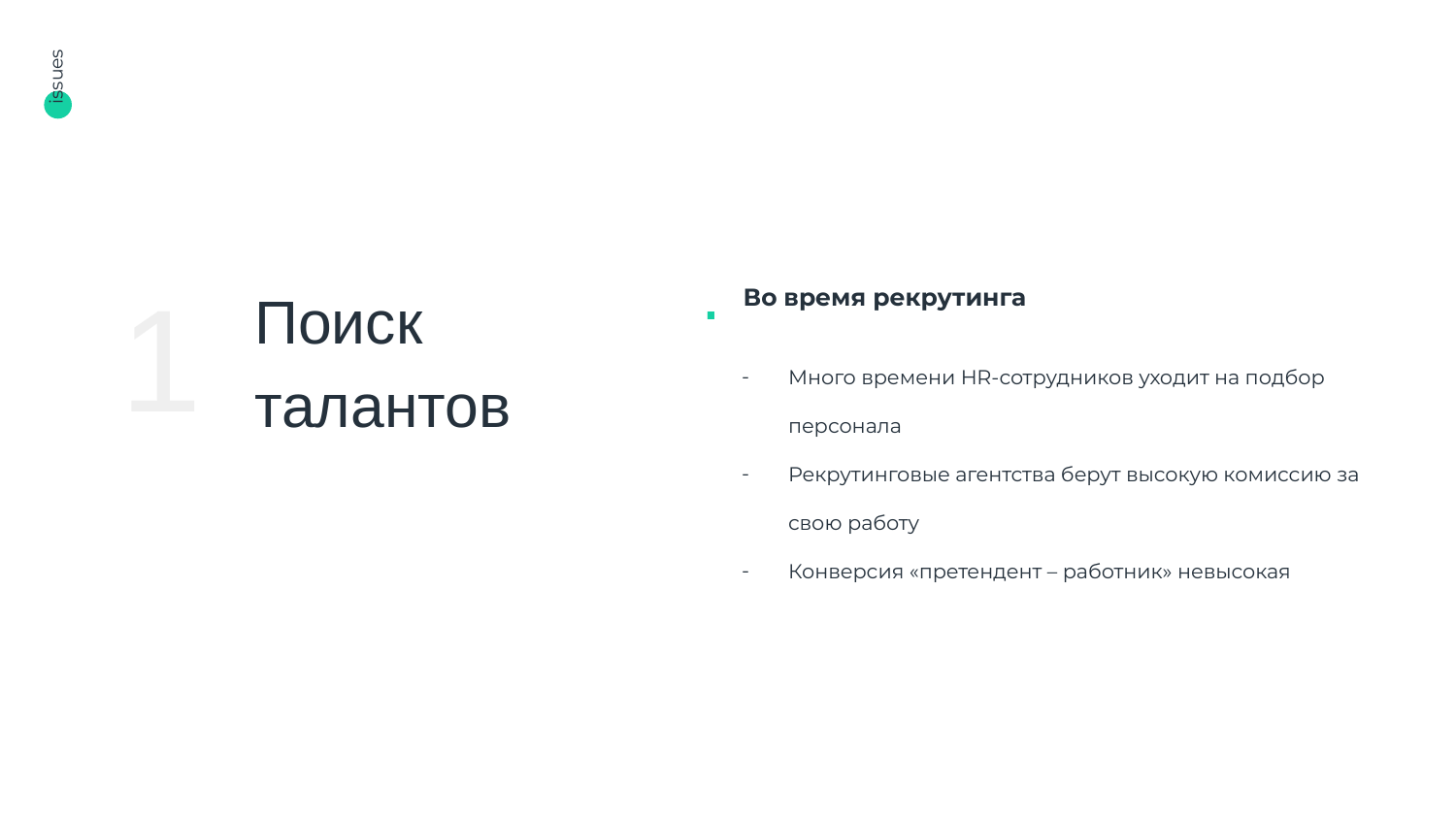

issues

.
# Поиск талантов
Во время рекрутинга
1
Много времени HR-сотрудников уходит на подбор персонала
Рекрутинговые агентства берут высокую комиссию за свою работу
Конверсия «претендент – работник» невысокая